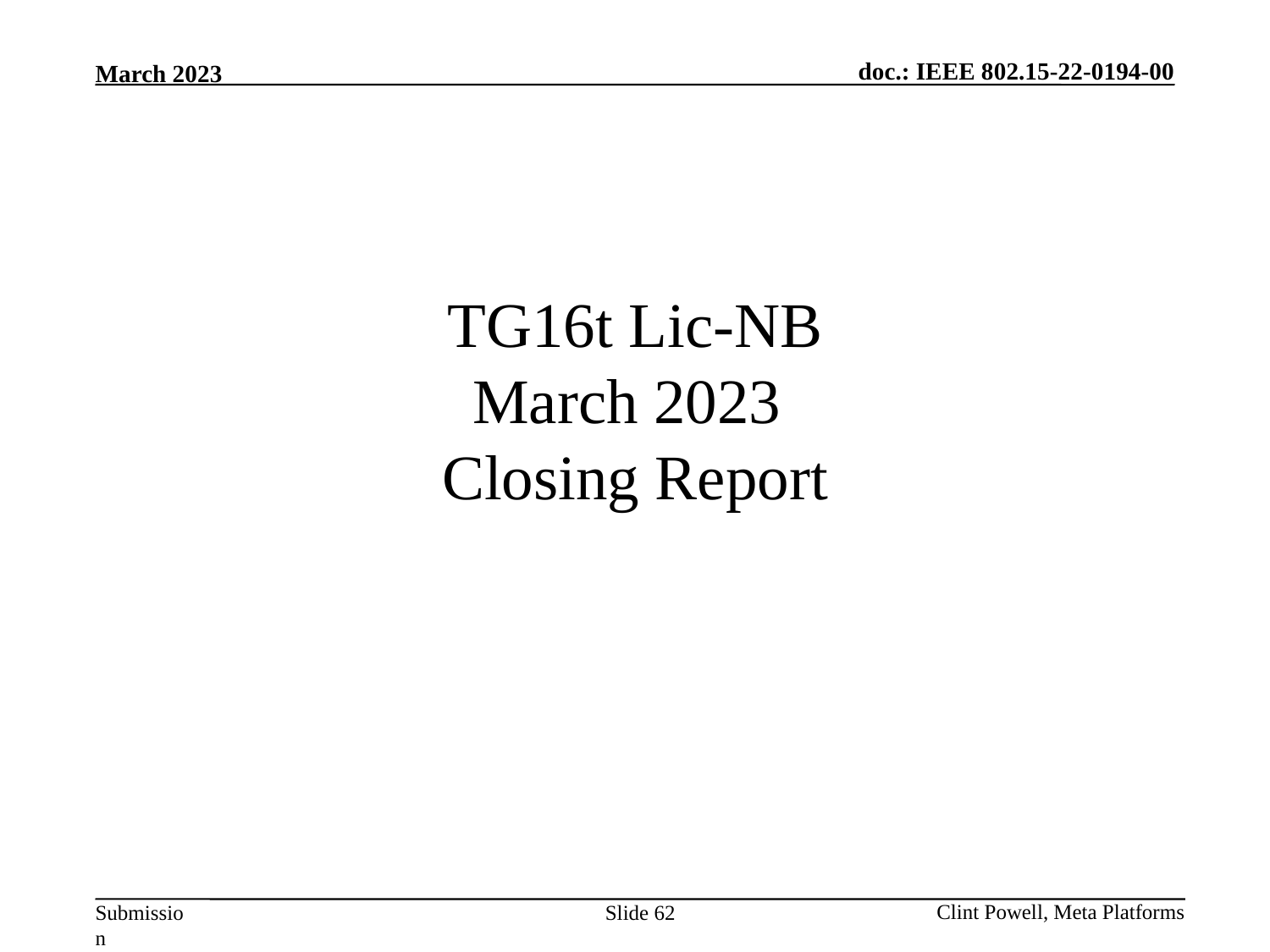

# TG16t Lic-NB March 2023 Closing Report
Slide 62